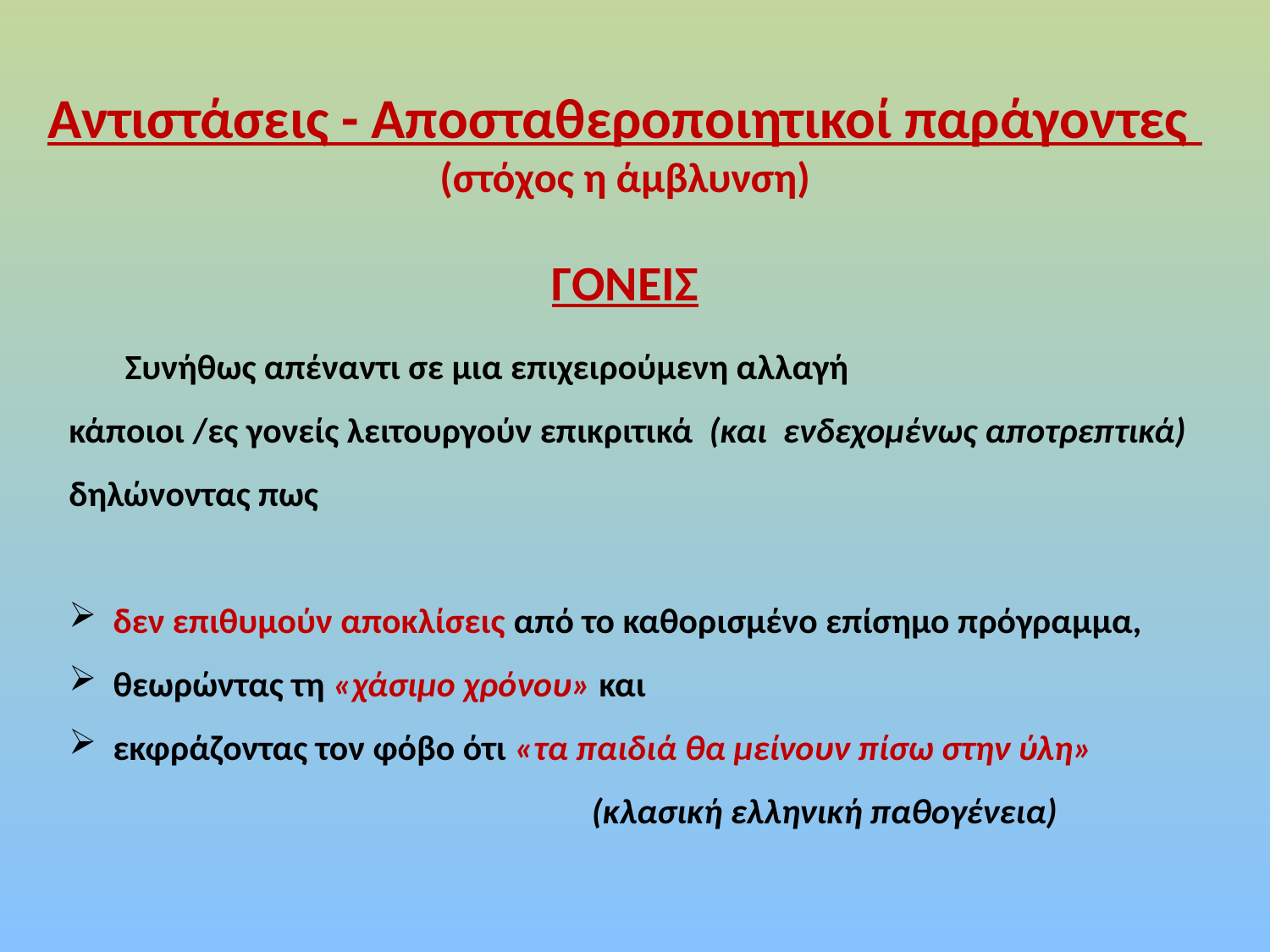

Αντιστάσεις - Αποσταθεροποιητικοί παράγοντες
(στόχος η άμβλυνση)

ΓΟΝΕΙΣ
       Συνήθως απέναντι σε μια επιχειρούμενη αλλαγή
κάποιοι /ες γονείς λειτουργούν επικριτικά  (και  ενδεχομένως αποτρεπτικά)
δηλώνοντας πως

  δεν επιθυμούν αποκλίσεις από το καθορισμένο επίσημο πρόγραμμα,
  θεωρώντας τη «χάσιμο χρόνου» και
  εκφράζοντας τον φόβο ότι «τα παιδιά θα μείνουν πίσω στην ύλη»
                                                                 (κλασική ελληνική παθογένεια)